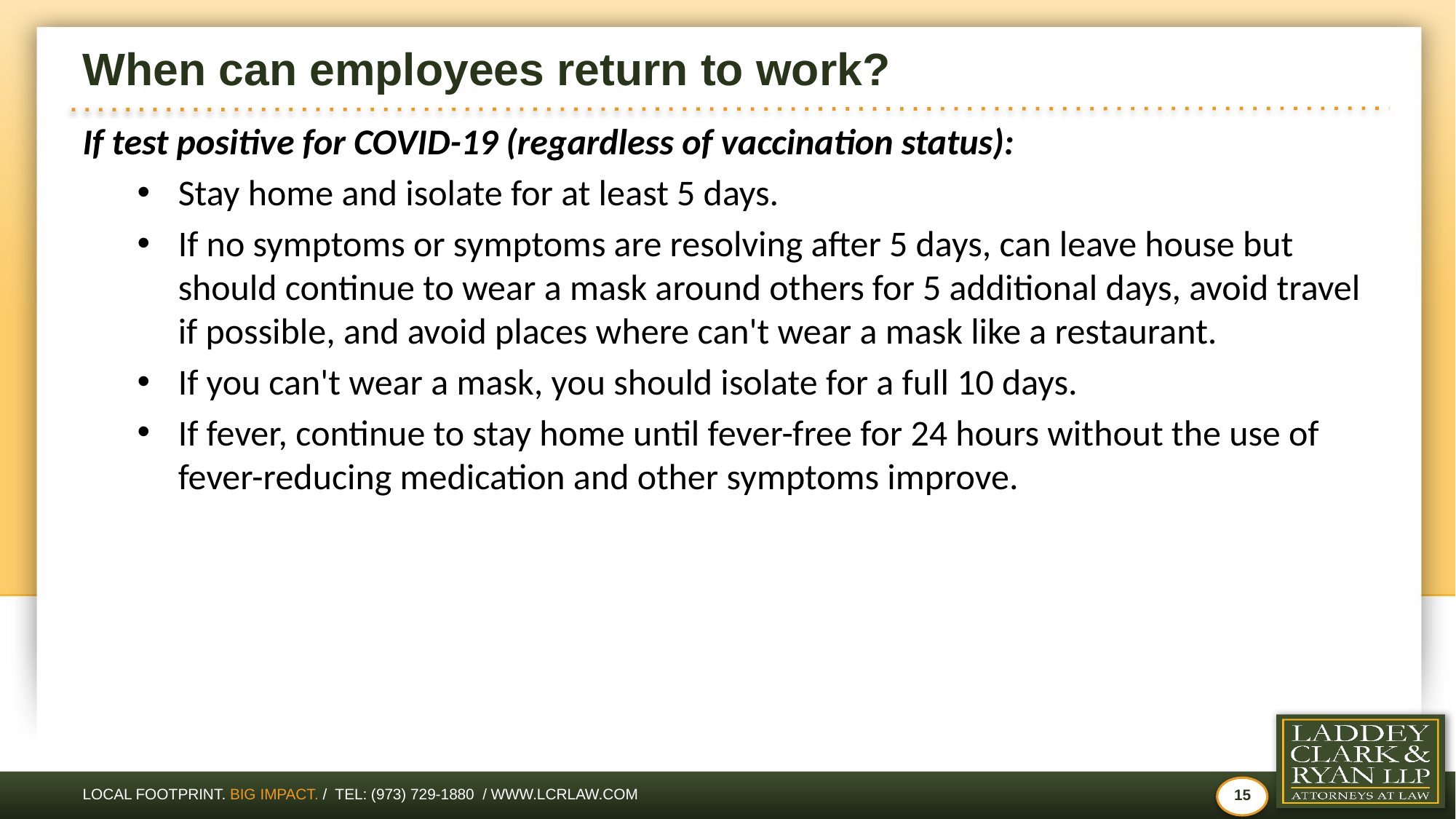

# When can employees return to work?
If test positive for COVID-19 (regardless of vaccination status):
Stay home and isolate for at least 5 days.
If no symptoms or symptoms are resolving after 5 days, can leave house but should continue to wear a mask around others for 5 additional days, avoid travel if possible, and avoid places where can't wear a mask like a restaurant.
If you can't wear a mask, you should isolate for a full 10 days.
If fever, continue to stay home until fever-free for 24 hours without the use of fever-reducing medication and other symptoms improve.